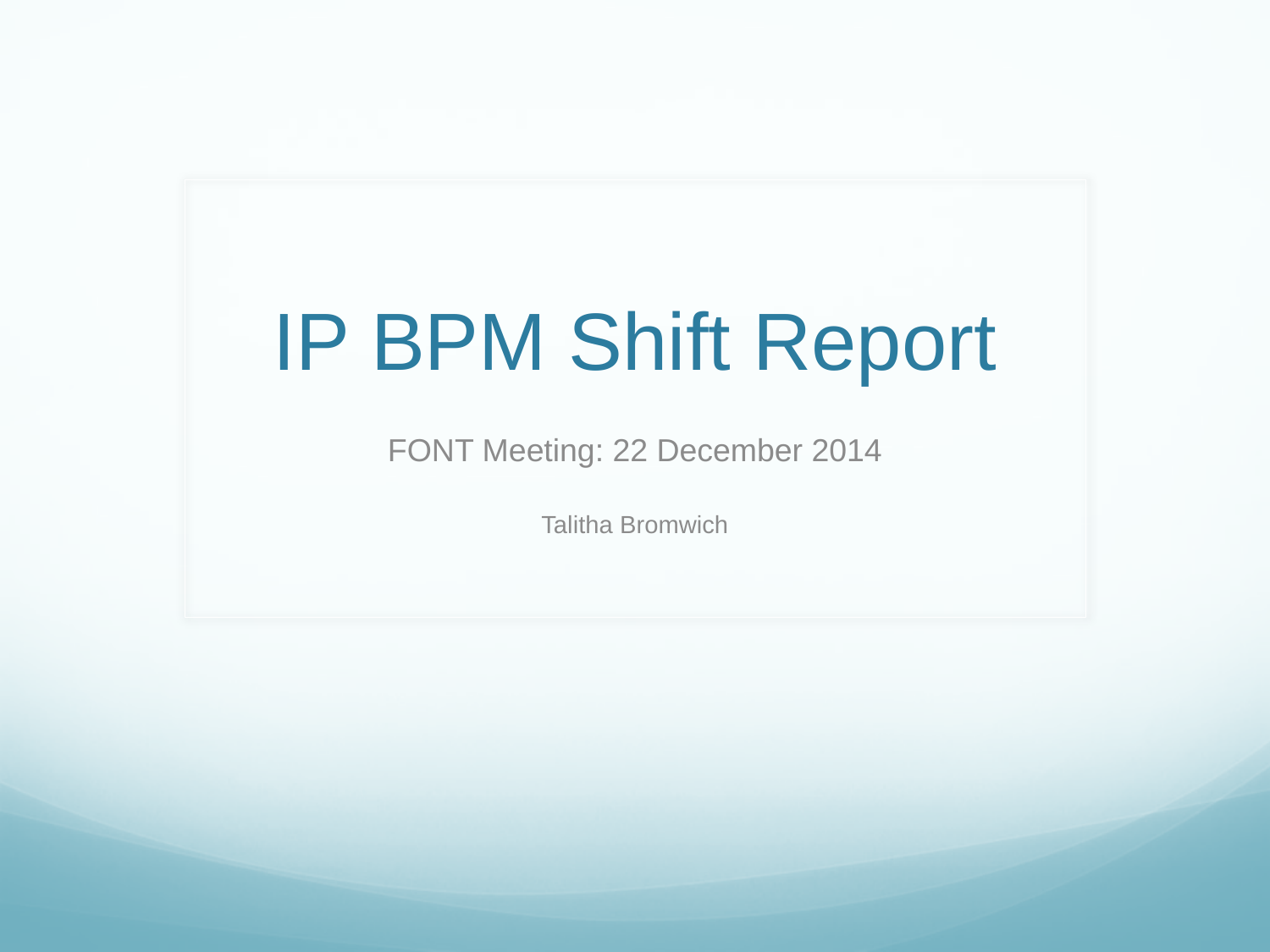

# IP BPM Shift Report
FONT Meeting: 22 December 2014

Talitha Bromwich